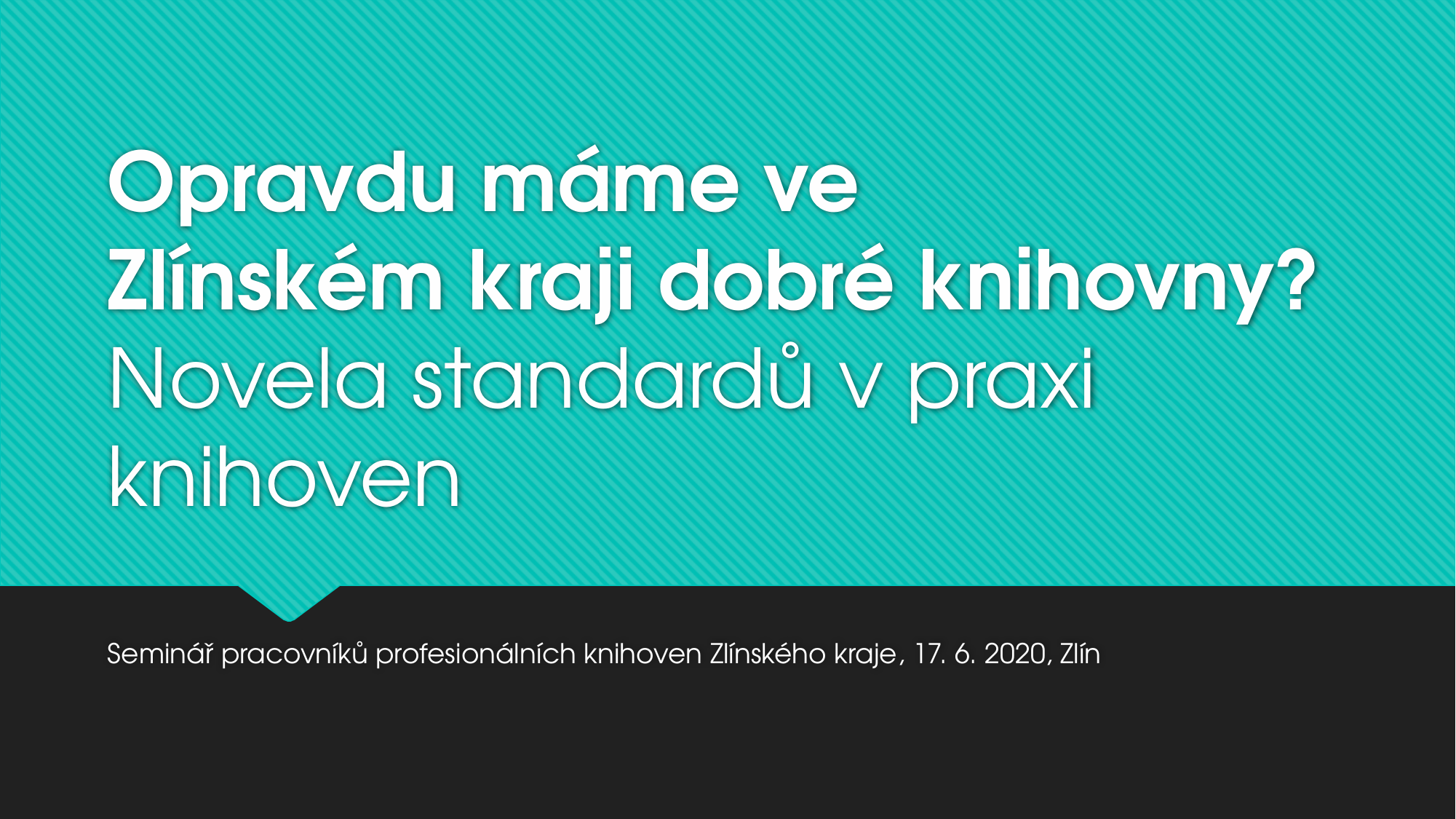

# Opravdu máme ve Zlínském kraji dobré knihovny? Novela standardů v praxi knihoven
Seminář pracovníků profesionálních knihoven Zlínského kraje, 17. 6. 2020, Zlín